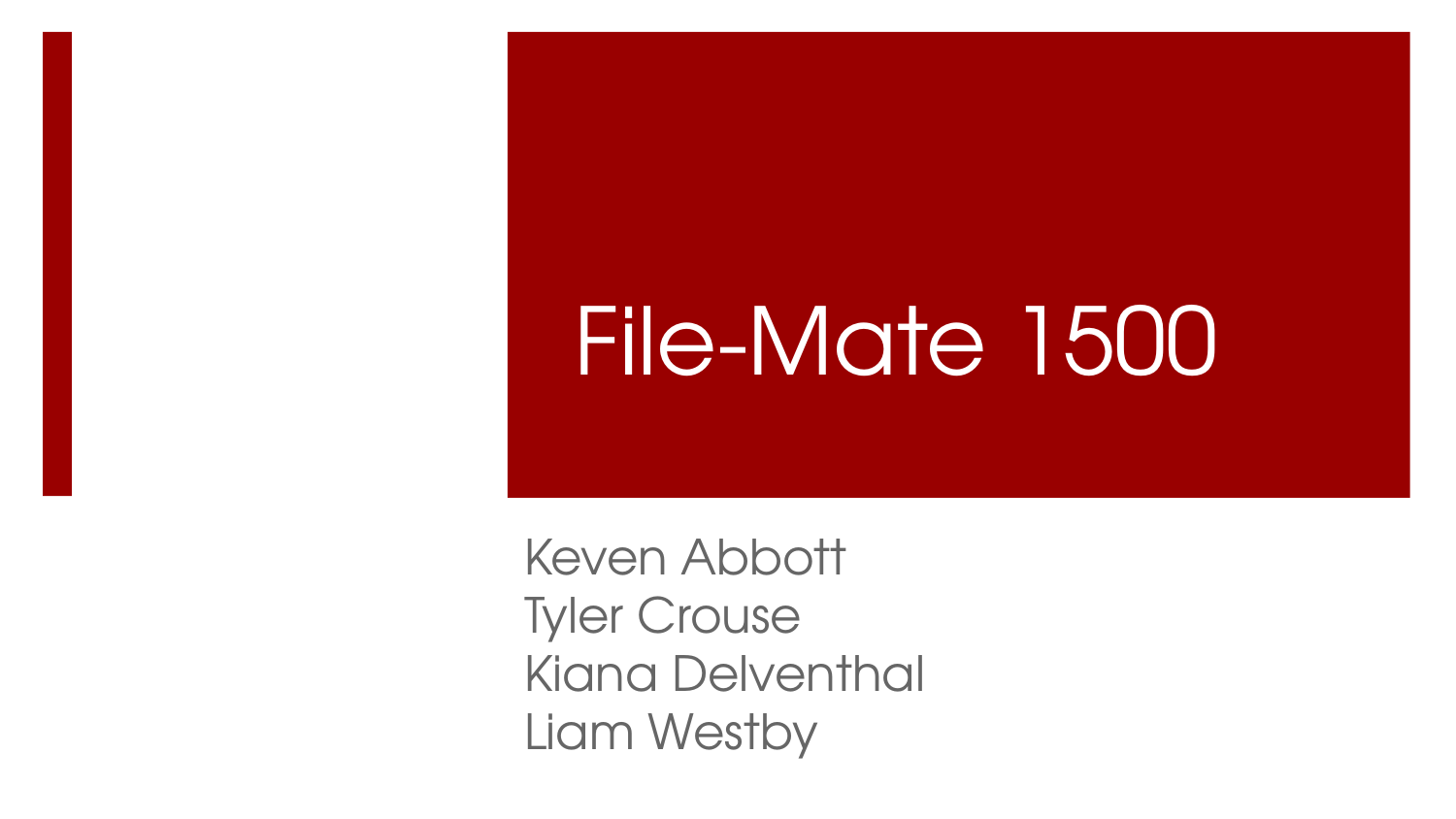

# File-Mate 1500
Keven Abbott
Tyler Crouse
Kiana Delventhal
Liam Westby